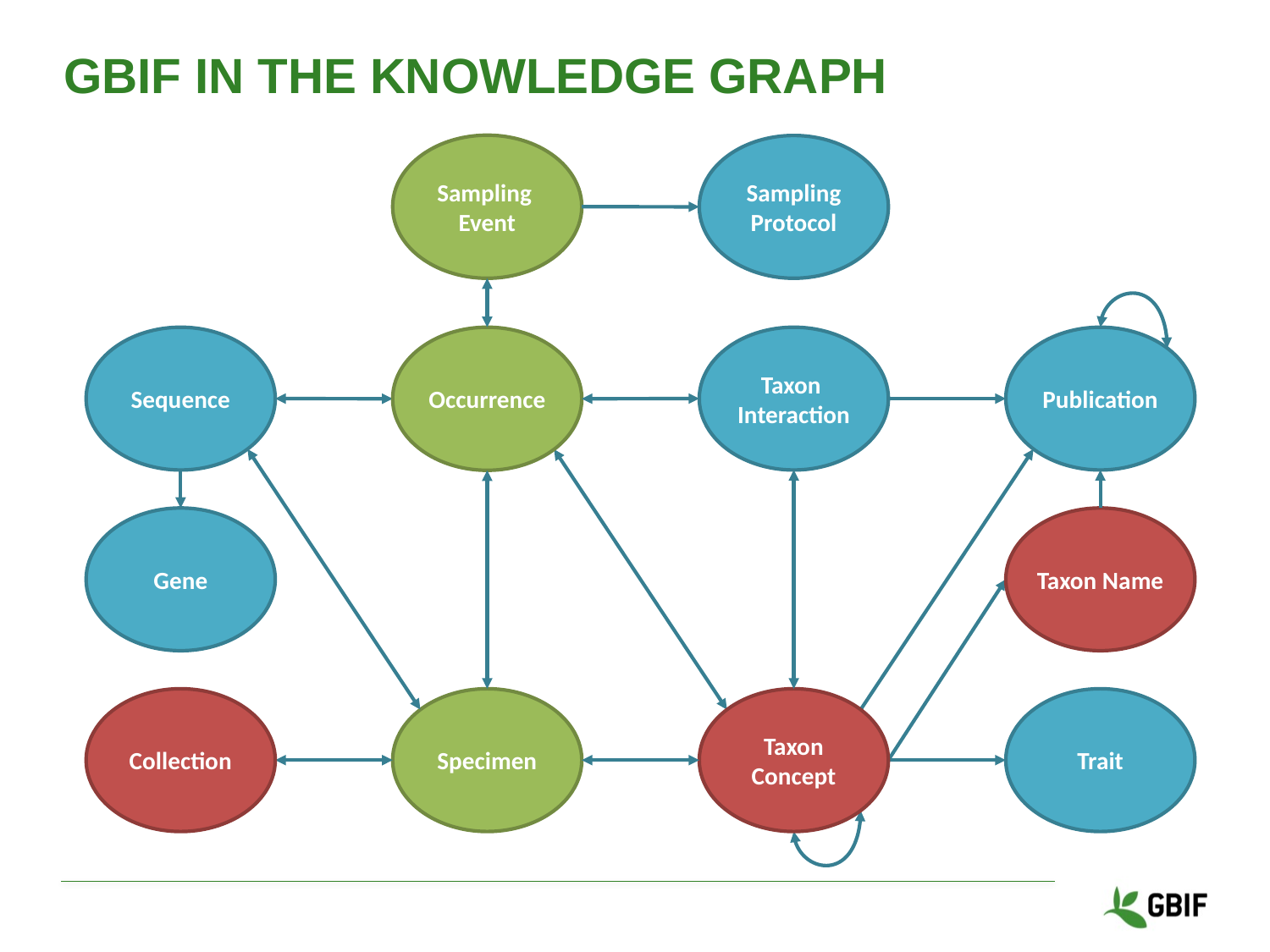

# GBIF in the Knowledge graph
Sampling
Event
Sampling
Protocol
Sequence
Occurrence
Taxon
Interaction
Publication
Gene
Taxon Name
Specimen
Taxon
Concept
Trait
Collection